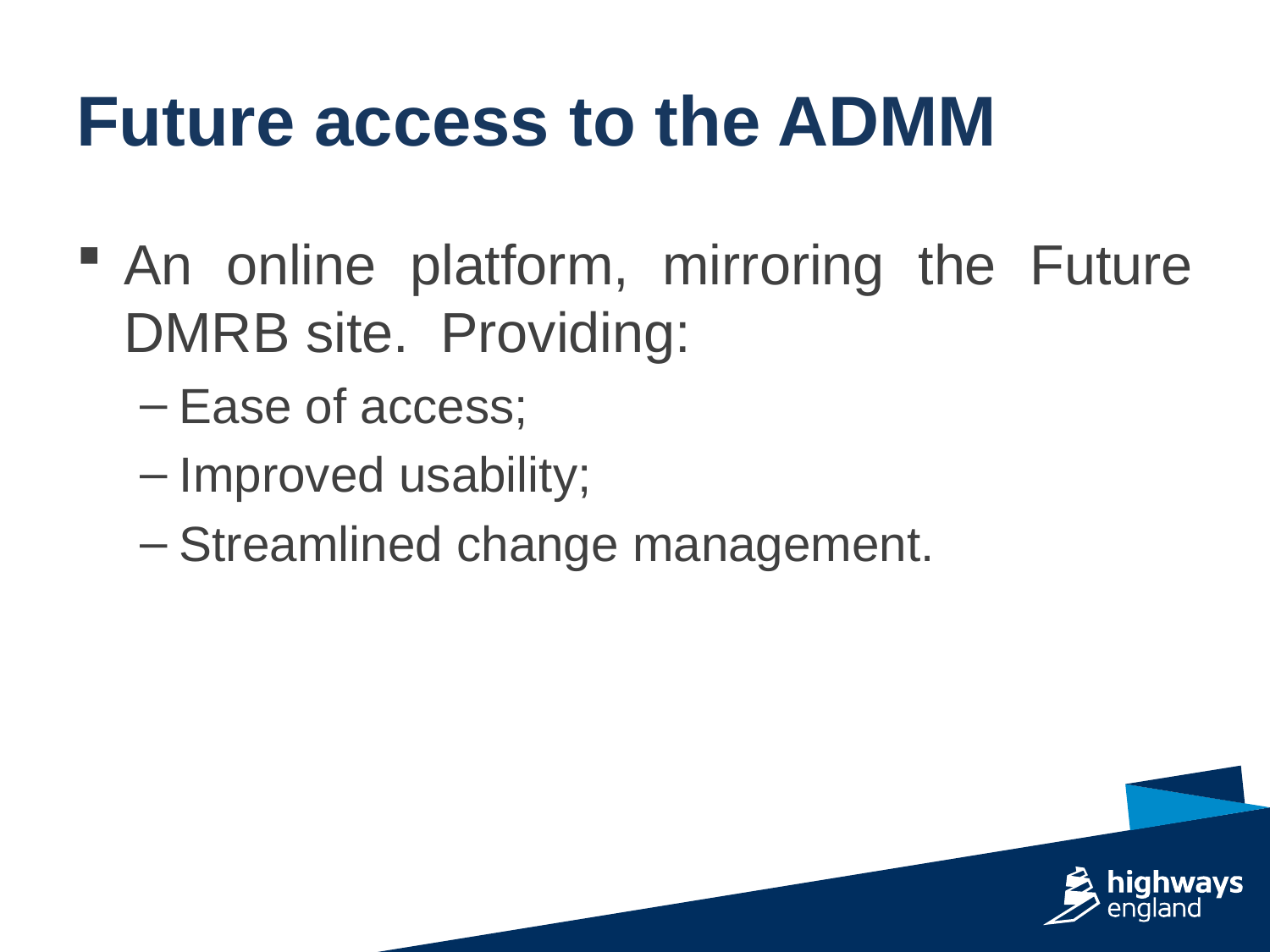

# Future access to the ADMM
An online platform, mirroring the Future DMRB site.  Providing:
Ease of access;
Improved usability;
Streamlined change management.